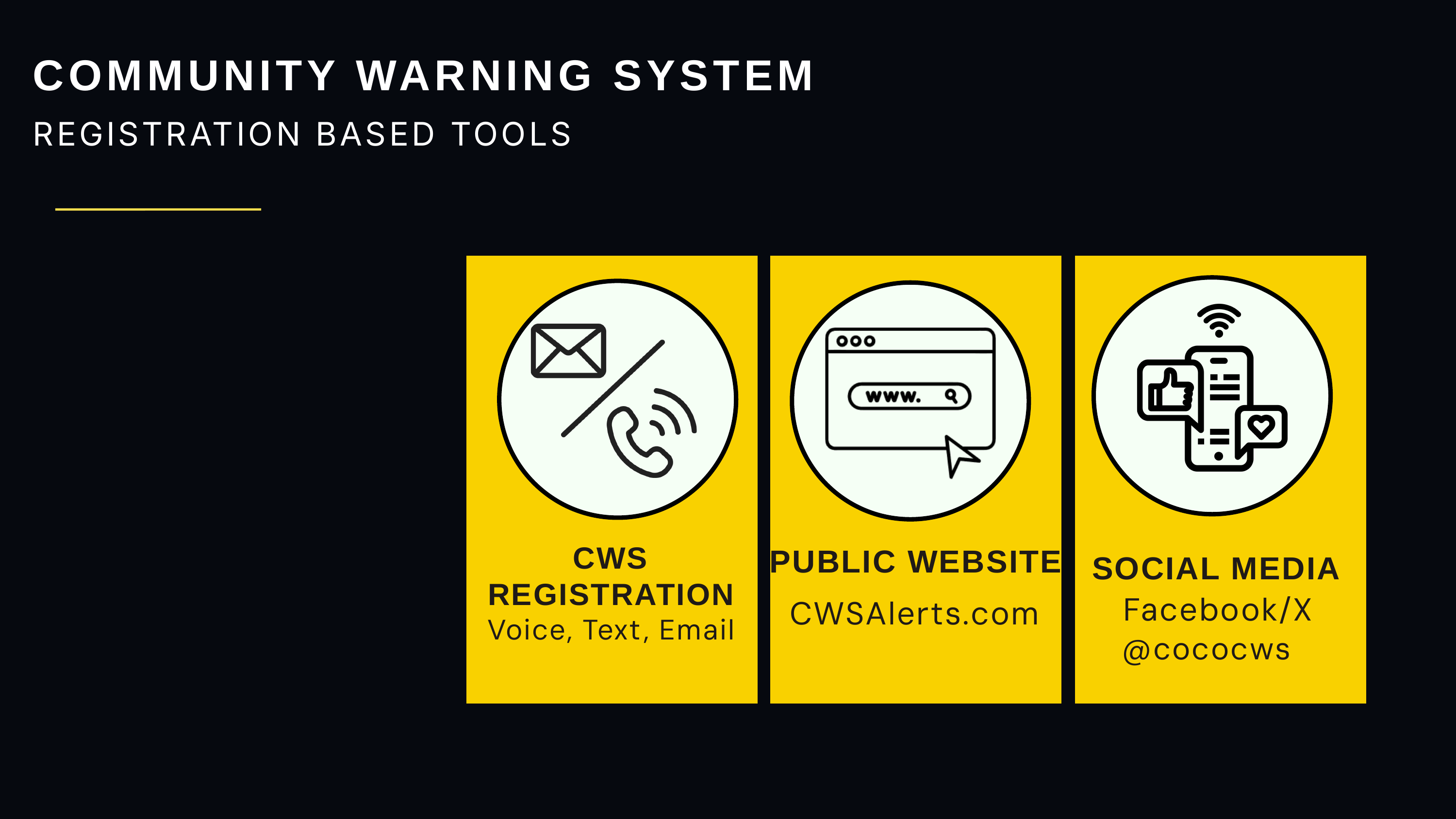

COMMUNITY WARNING SYSTEM
REGISTRATION BASED TOOLS

WEA
 EAS
NOAA RADIOS
CWS REGISTRATION
Voice, Text, Email
PUBLIC WEBSITE
SOCIAL MEDIA
Wireless Emergency Alert
 Mobile Devices
Emergency Alert System
National Weather Service (NWS)
Facebook/X
CWSAlerts.com
TV & Radio
@cococws